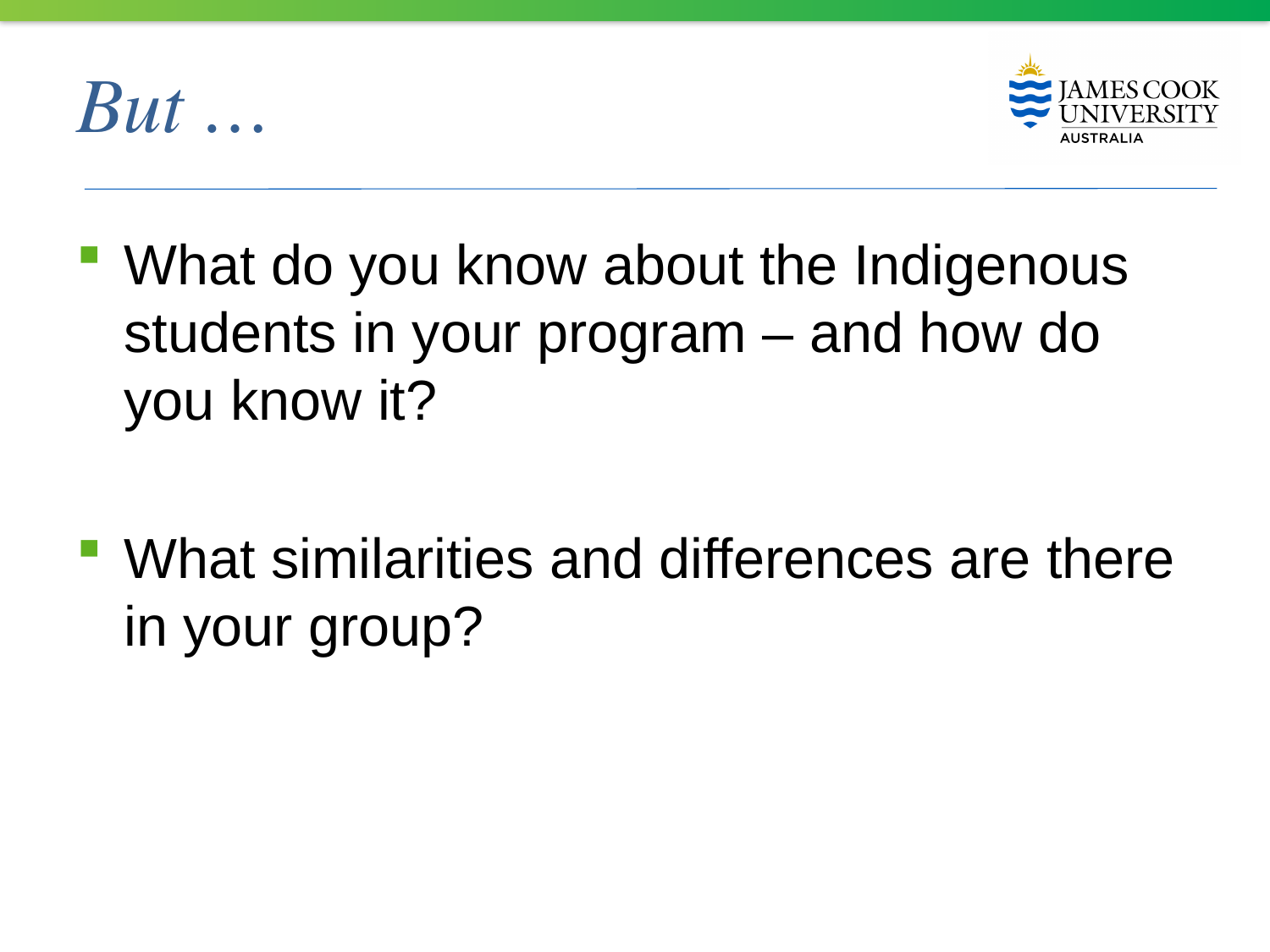

# But …
What do you know about the Indigenous students in your program – and how do you know it?

What similarities and differences are there in your group?